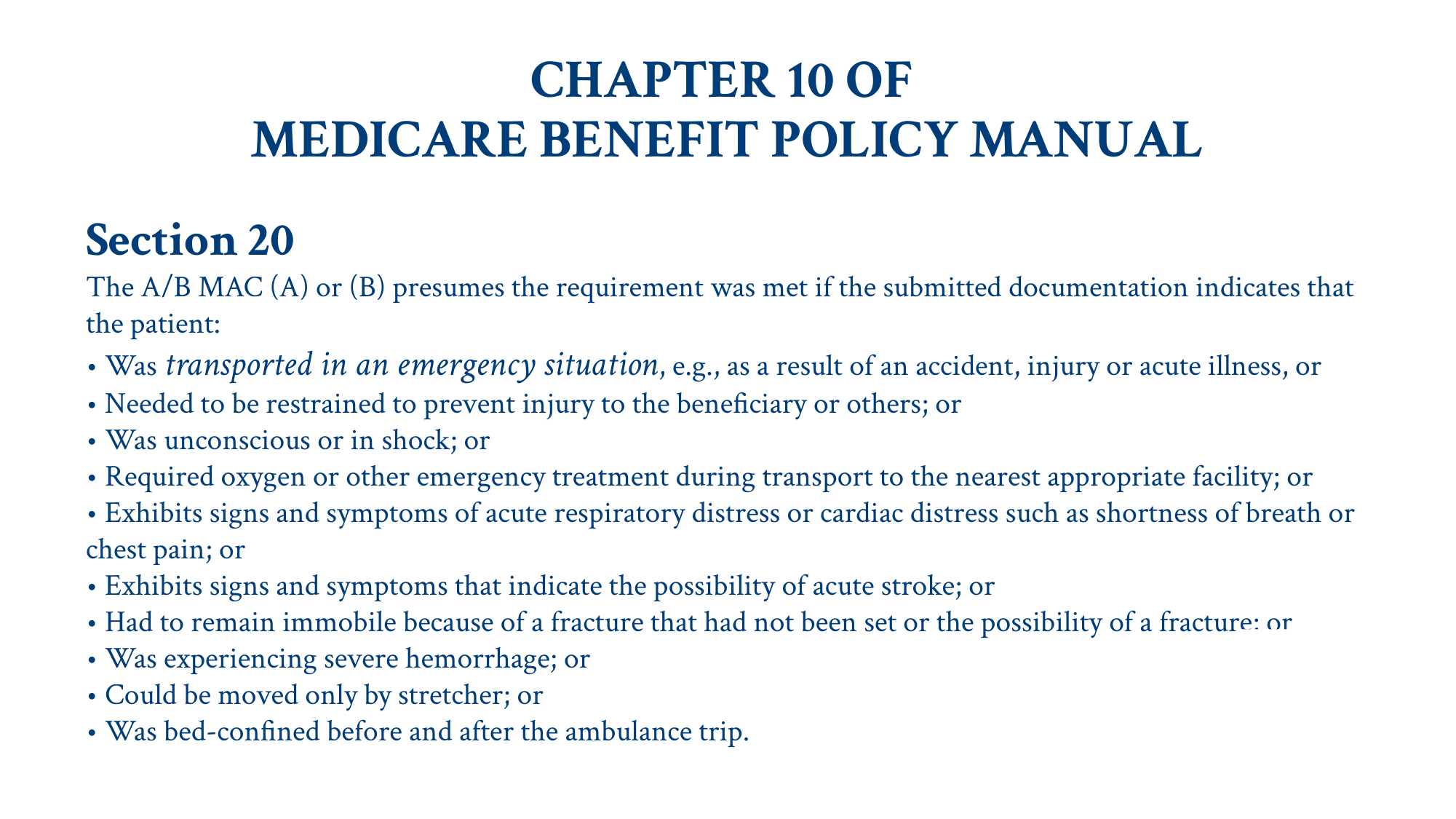

# Chapter 10 of Medicare Benefit Policy Manual
Section 20
The A/B MAC (A) or (B) presumes the requirement was met if the submitted documentation indicates that the patient:
• Was transported in an emergency situation, e.g., as a result of an accident, injury or acute illness, or
• Needed to be restrained to prevent injury to the beneficiary or others; or
• Was unconscious or in shock; or
• Required oxygen or other emergency treatment during transport to the nearest appropriate facility; or
• Exhibits signs and symptoms of acute respiratory distress or cardiac distress such as shortness of breath or chest pain; or
• Exhibits signs and symptoms that indicate the possibility of acute stroke; or
• Had to remain immobile because of a fracture that had not been set or the possibility of a fracture; or
• Was experiencing severe hemorrhage; or
• Could be moved only by stretcher; or
• Was bed-confined before and after the ambulance trip.